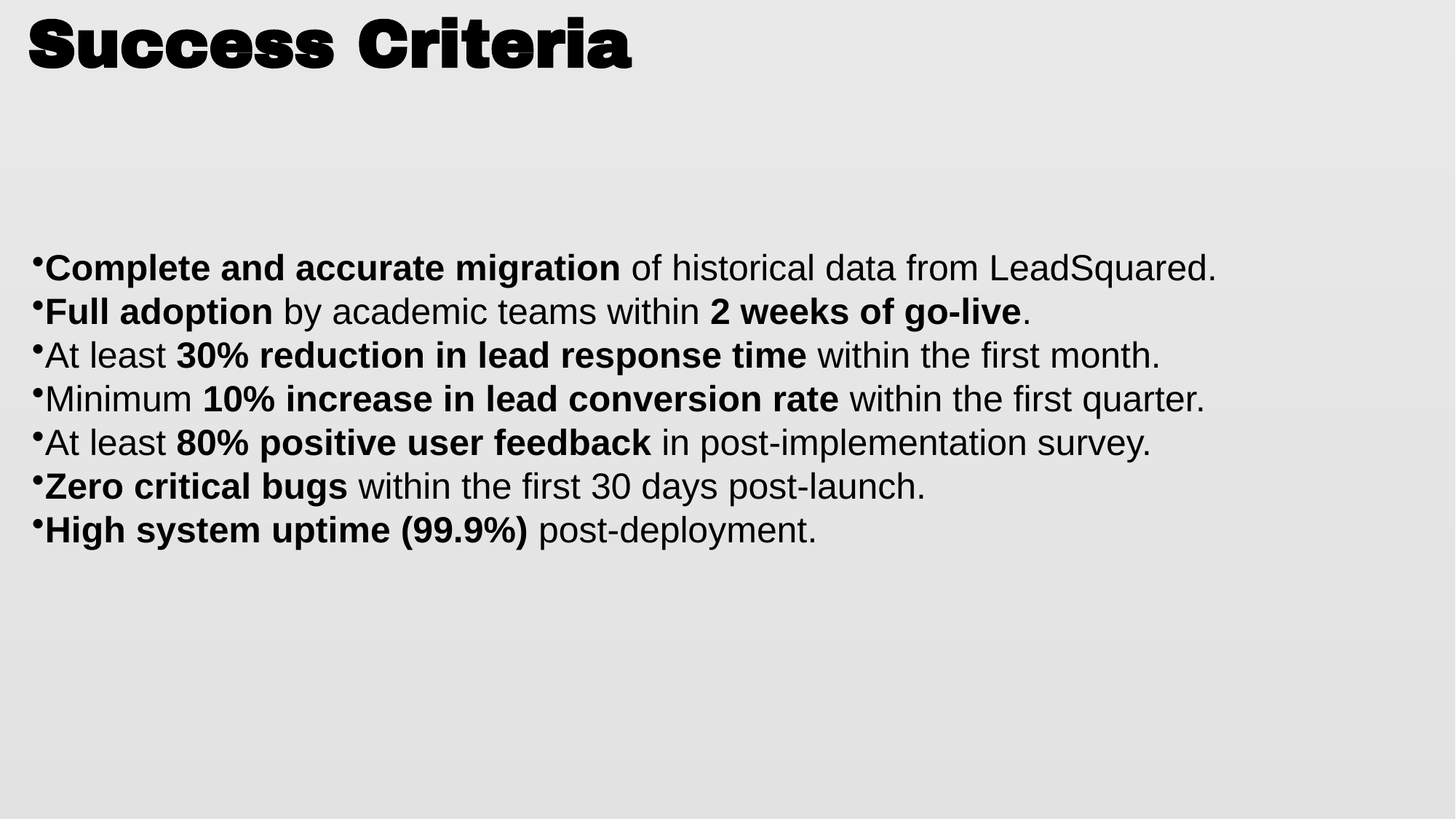

# Success Criteria
Complete and accurate migration of historical data from LeadSquared.
Full adoption by academic teams within 2 weeks of go-live.
At least 30% reduction in lead response time within the first month.
Minimum 10% increase in lead conversion rate within the first quarter.
At least 80% positive user feedback in post-implementation survey.
Zero critical bugs within the first 30 days post-launch.
High system uptime (99.9%) post-deployment.